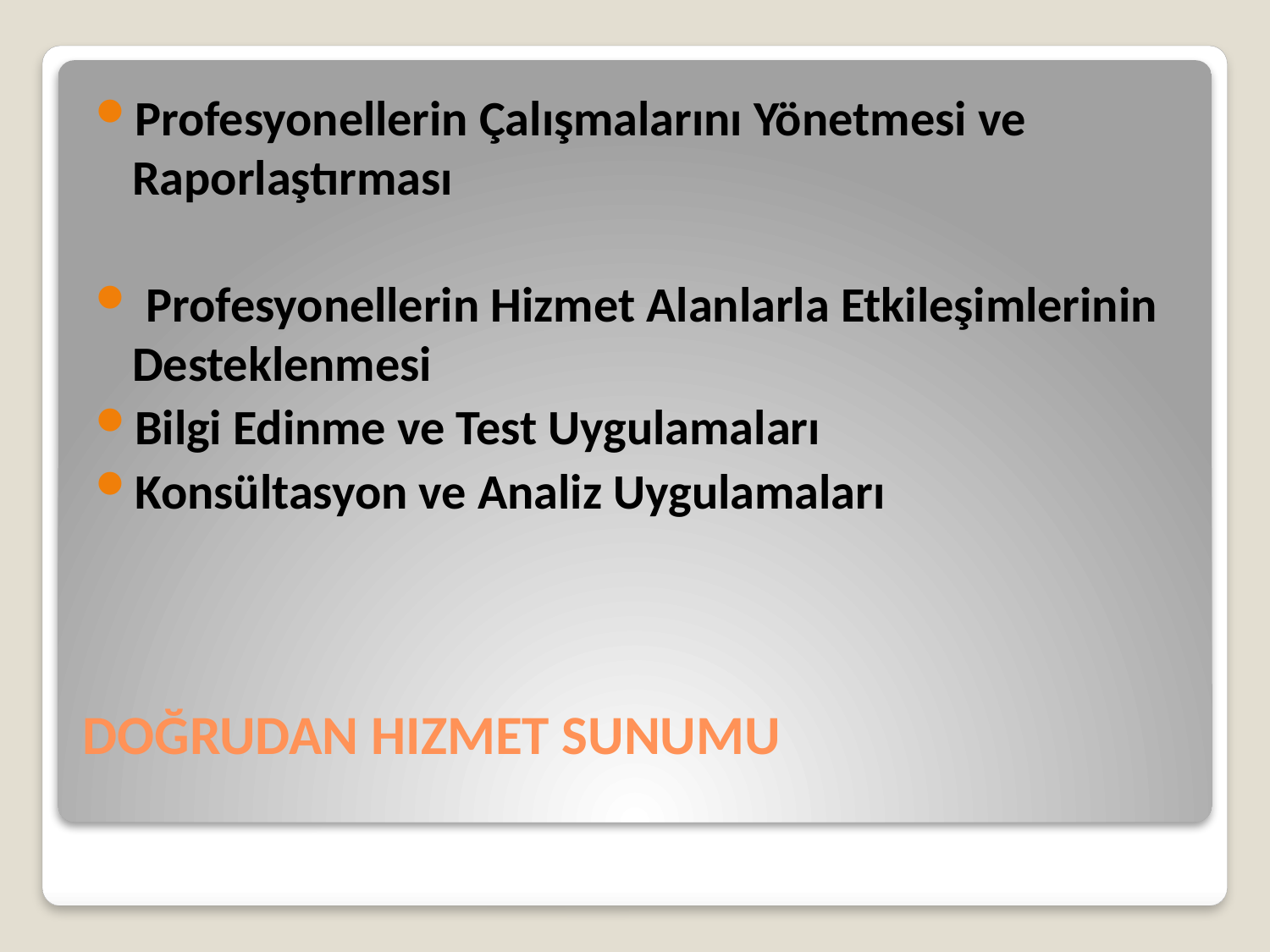

Profesyonellerin Çalışmalarını Yönetmesi ve Raporlaştırması

 Profesyonellerin Hizmet Alanlarla Etkileşimlerinin Desteklenmesi
Bilgi Edinme ve Test Uygulamaları
Konsültasyon ve Analiz Uygulamaları

# Doğrudan Hizmet Sunumu